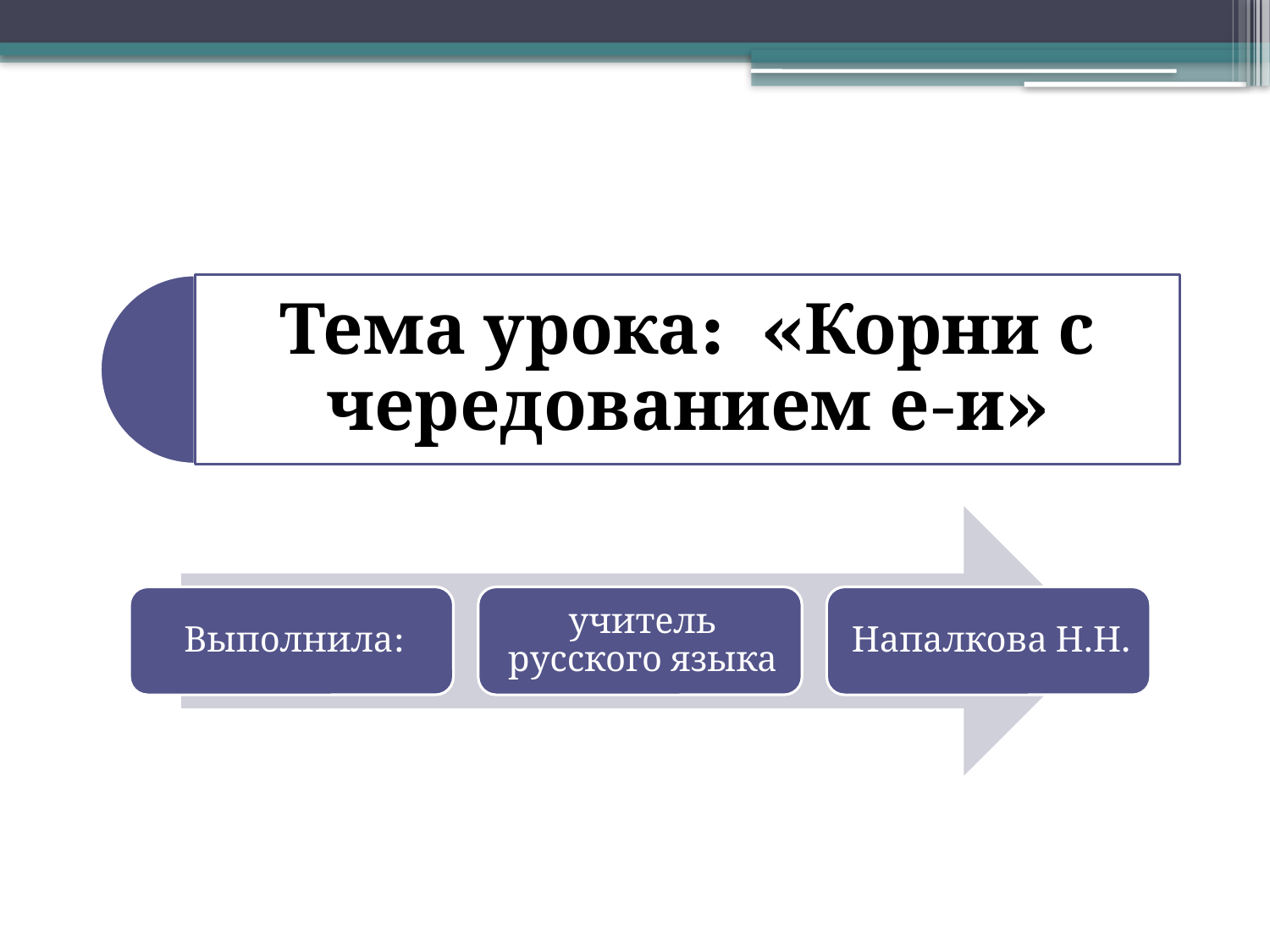

Тема урока:  «Корни с чередованием е-и»
Выполнила:
учитель русского языка
Напалкова Н.Н.